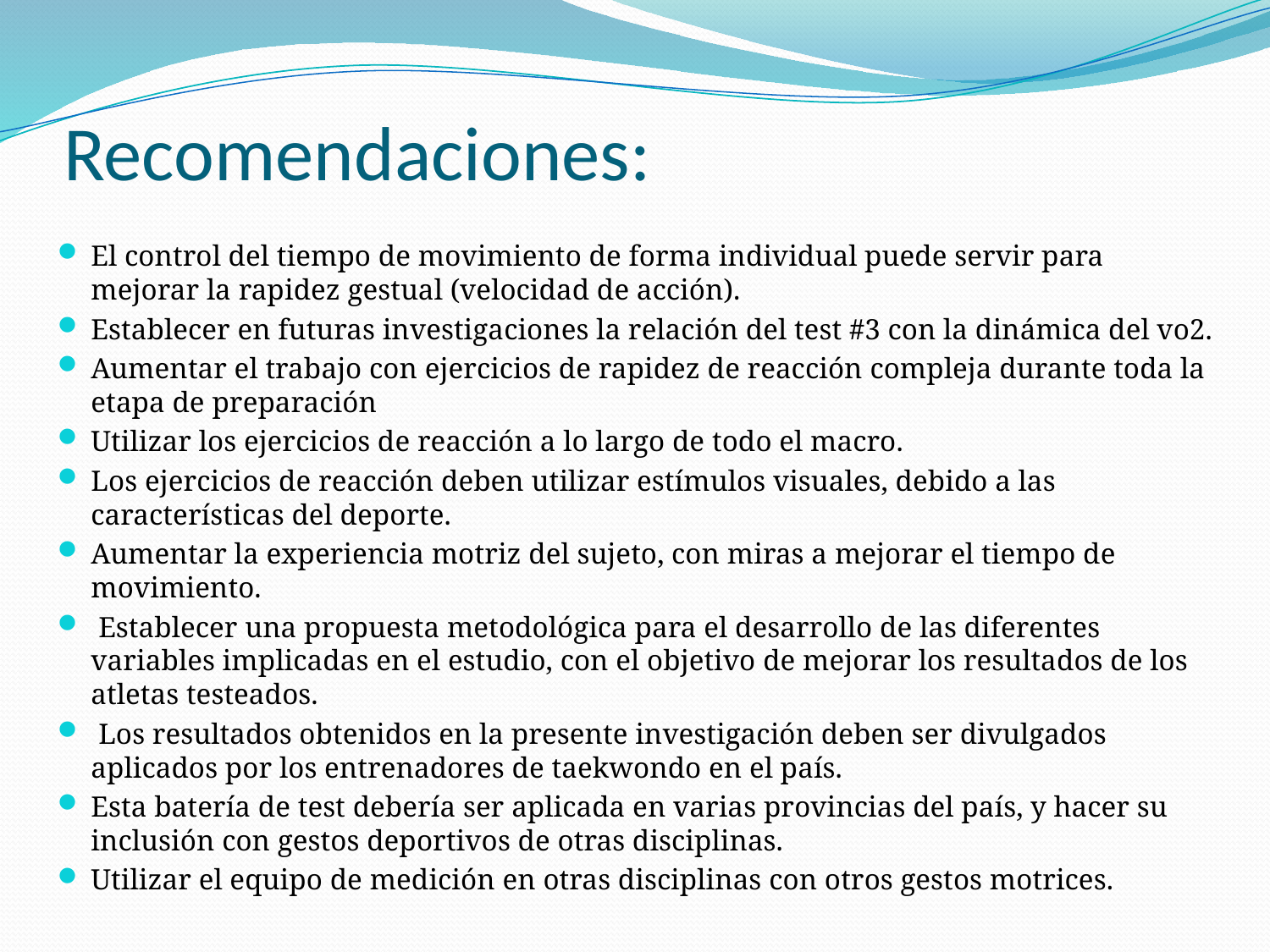

# Recomendaciones:

El control del tiempo de movimiento de forma individual puede servir para mejorar la rapidez gestual (velocidad de acción).
Establecer en futuras investigaciones la relación del test #3 con la dinámica del vo2.
Aumentar el trabajo con ejercicios de rapidez de reacción compleja durante toda la etapa de preparación
Utilizar los ejercicios de reacción a lo largo de todo el macro.
Los ejercicios de reacción deben utilizar estímulos visuales, debido a las características del deporte.
Aumentar la experiencia motriz del sujeto, con miras a mejorar el tiempo de movimiento.
 Establecer una propuesta metodológica para el desarrollo de las diferentes variables implicadas en el estudio, con el objetivo de mejorar los resultados de los atletas testeados.
 Los resultados obtenidos en la presente investigación deben ser divulgados aplicados por los entrenadores de taekwondo en el país.
Esta batería de test debería ser aplicada en varias provincias del país, y hacer su inclusión con gestos deportivos de otras disciplinas.
Utilizar el equipo de medición en otras disciplinas con otros gestos motrices.